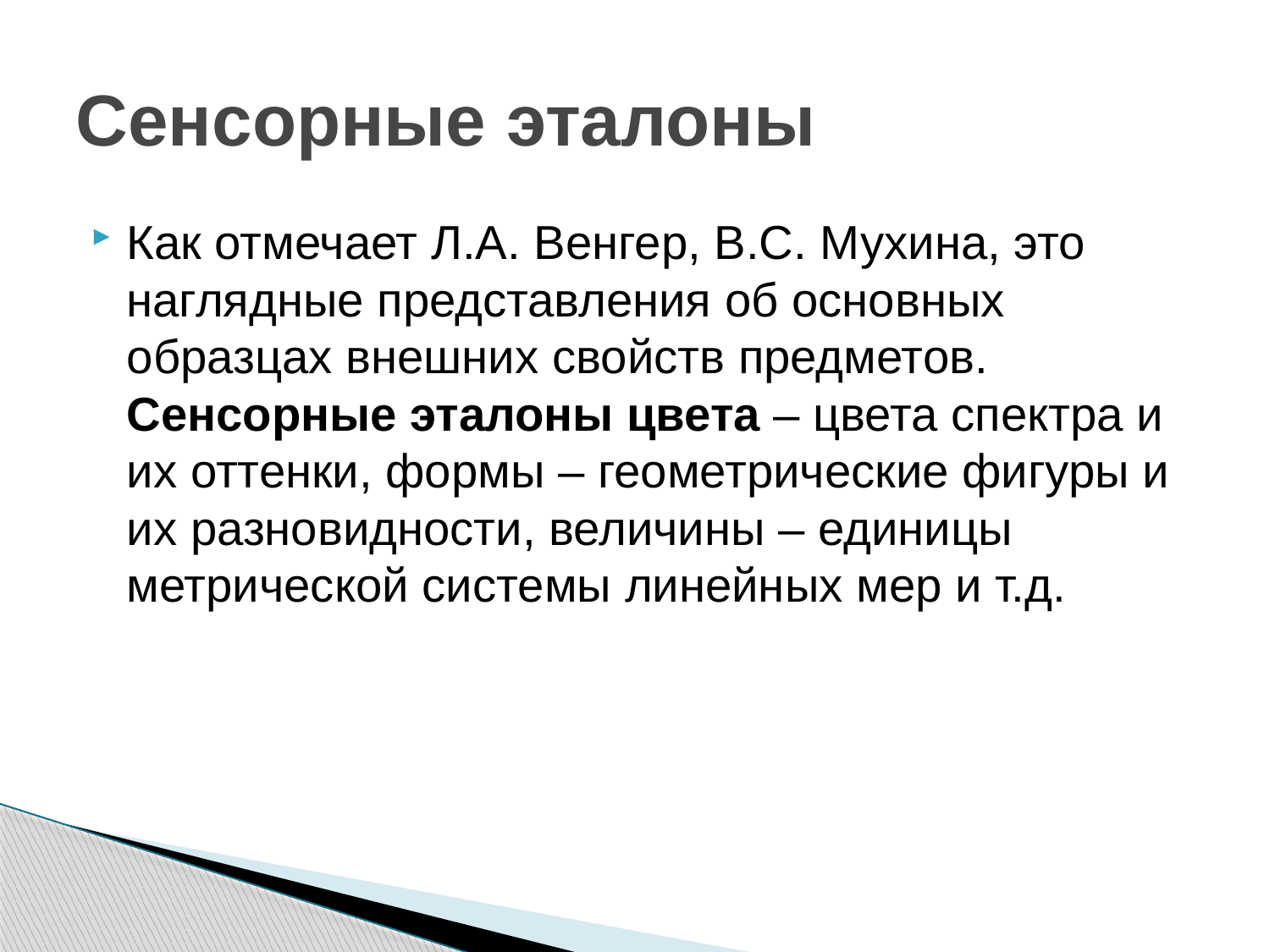

# Сенсорные эталоны
Как отмечает Л.А. Венгер, В.С. Мухина, это наглядные представления об основных образцах внешних свойств предметов.
Сенсорные эталоны цвета – цвета спектра и их оттенки, формы – геометрические фигуры и их разновидности, величины – единицы метрической системы линейных мер и т.д.